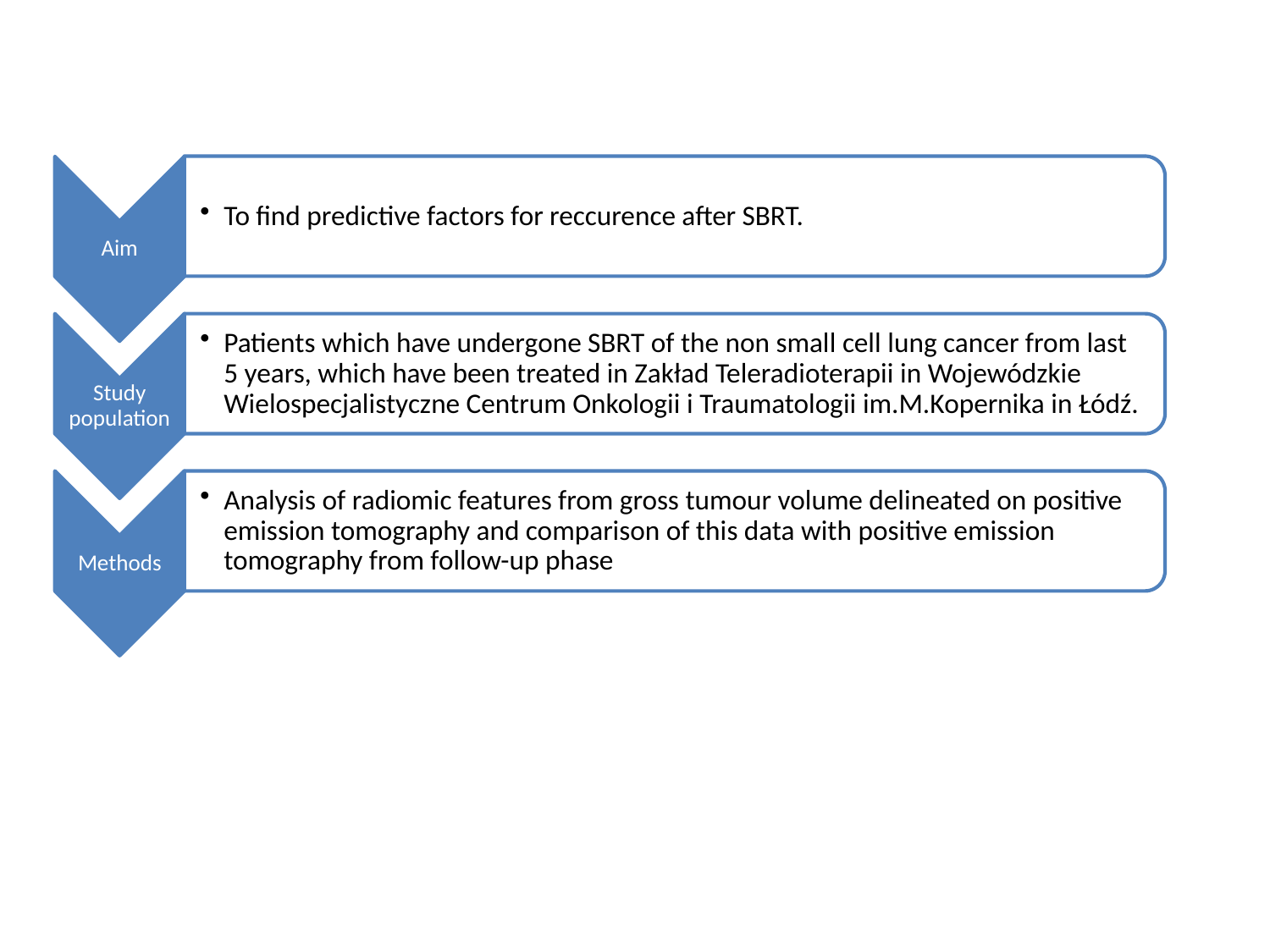

#
Aim
To find predictive factors for reccurence after SBRT.
Study population
Patients which have undergone SBRT of the non small cell lung cancer from last    5 years, which have been treated in Zakład Teleradioterapii in Wojewódzkie Wielospecjalistyczne Centrum Onkologii i Traumatologii im.M.Kopernika in Łódź.
Methods
Analysis of radiomic features from gross tumour volume delineated on positive emission tomography and comparison of this data with positive emission tomography from follow-up phase